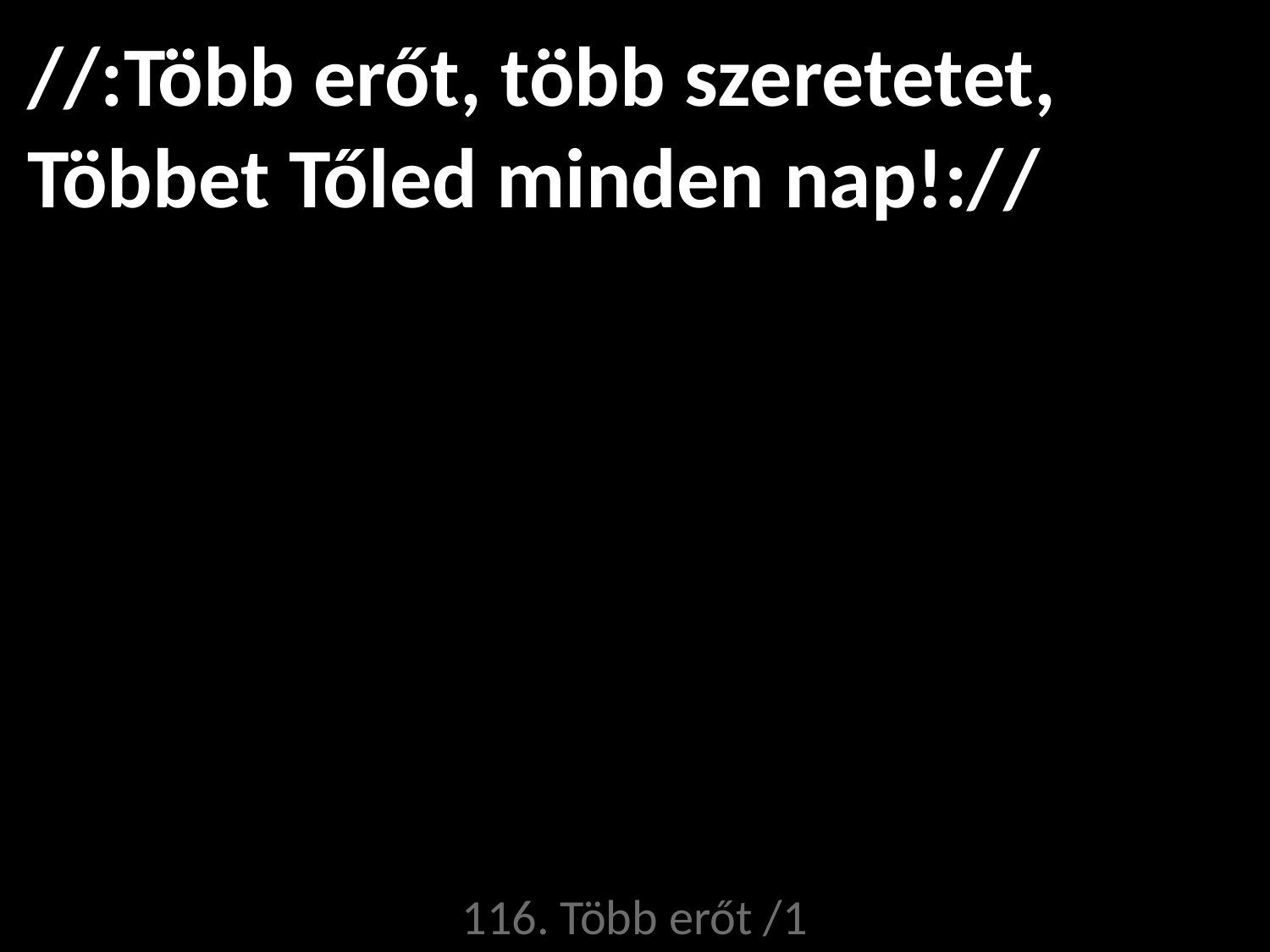

# //:Több erőt, több szeretetet, Többet Tőled minden nap!://
116. Több erőt /1